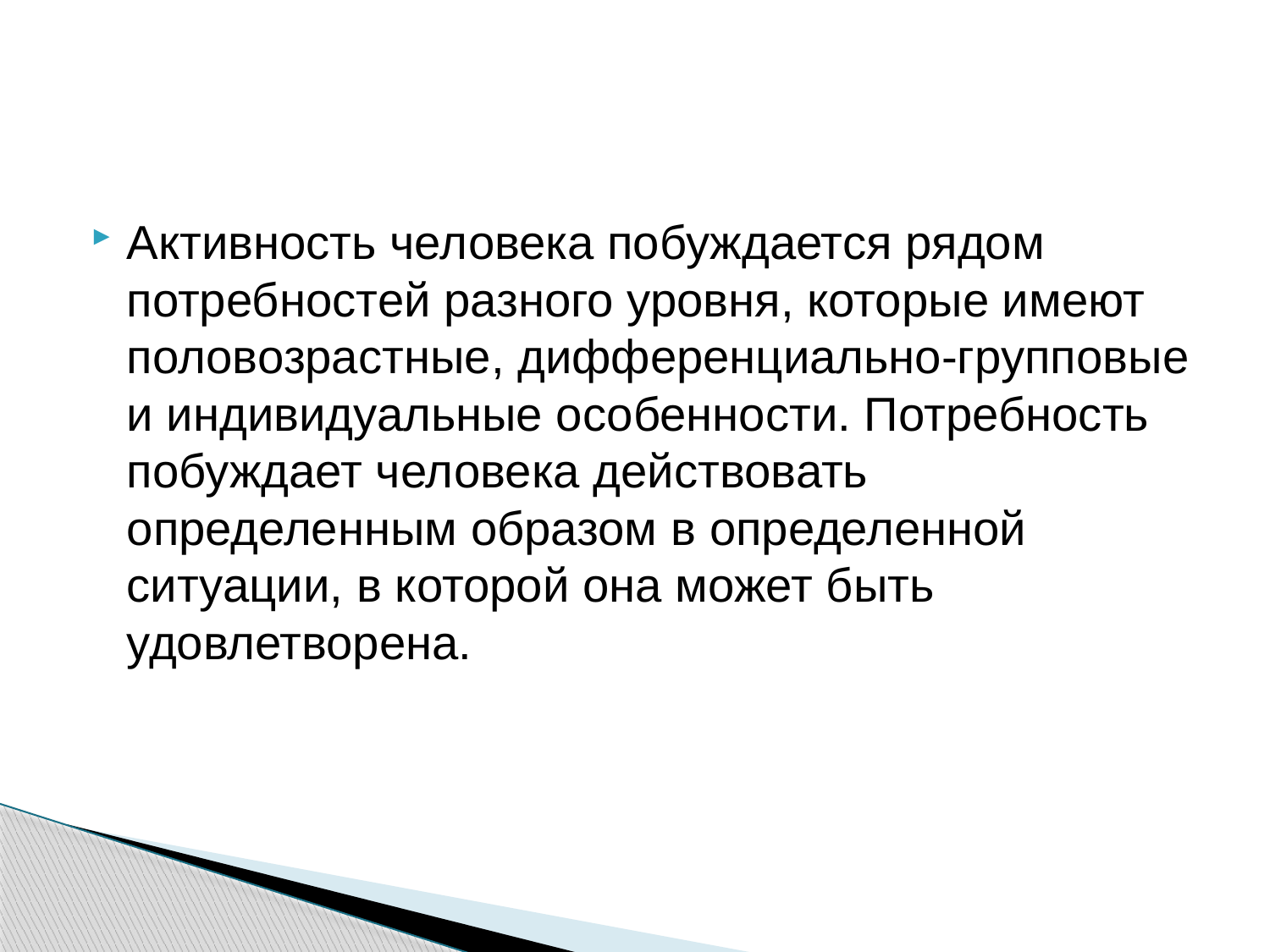

#
Активность человека побуждается рядом потребностей разного уровня, которые имеют половозрастные, дифференциально-групповые и индивидуальные особенности. Потребность побуждает человека действовать определенным образом в определенной ситуации, в которой она может быть удовлетворена.